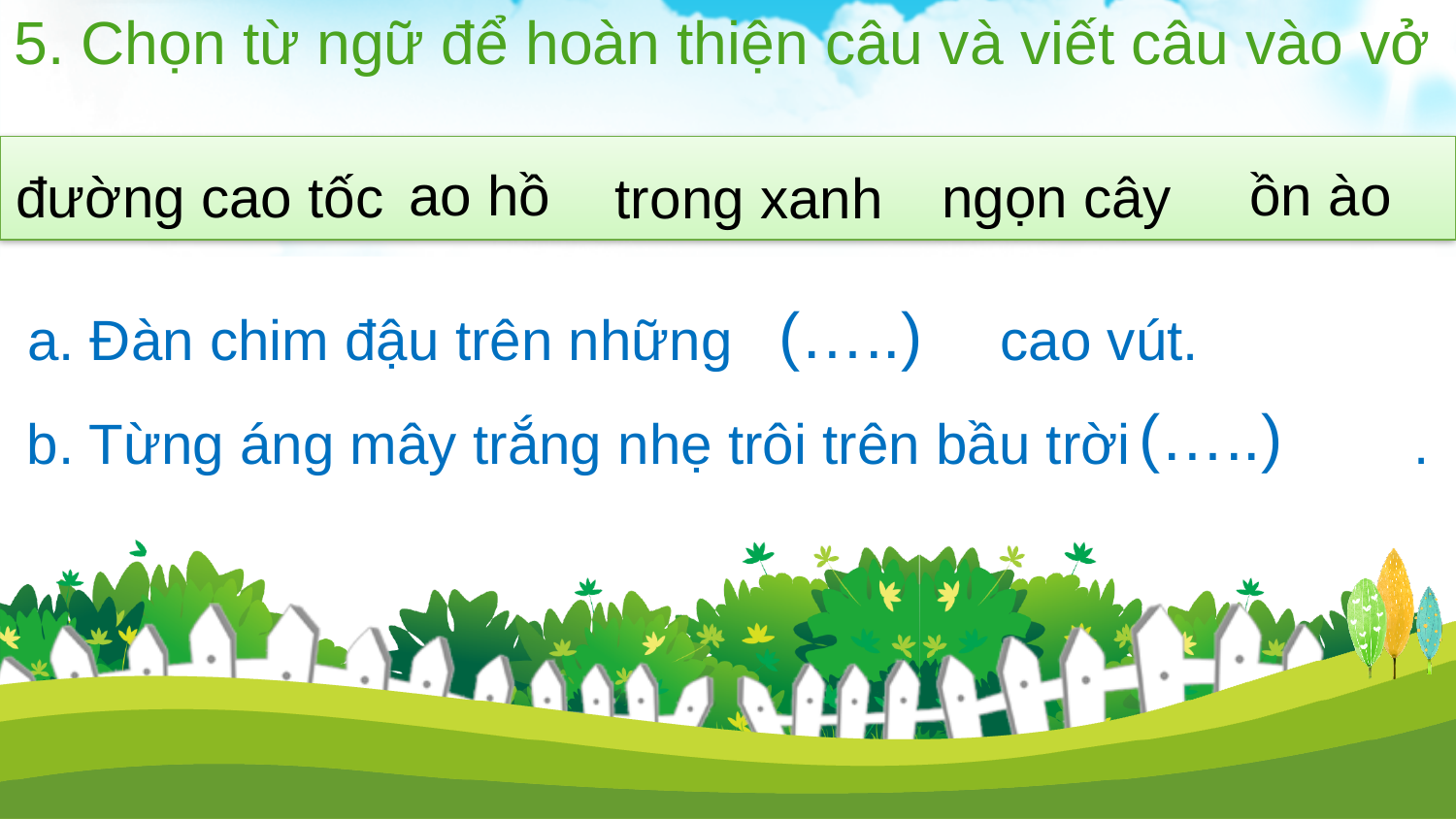

5. Chọn từ ngữ để hoàn thiện câu và viết câu vào vở

ao hồ
 ồn ào
đường cao tốc
ngọn cây
trong xanh
(…..)
a. Đàn chim đậu trên những                 cao vút.
(…..)
b. Từng áng mây trắng nhẹ trôi trên bầu trời                  .